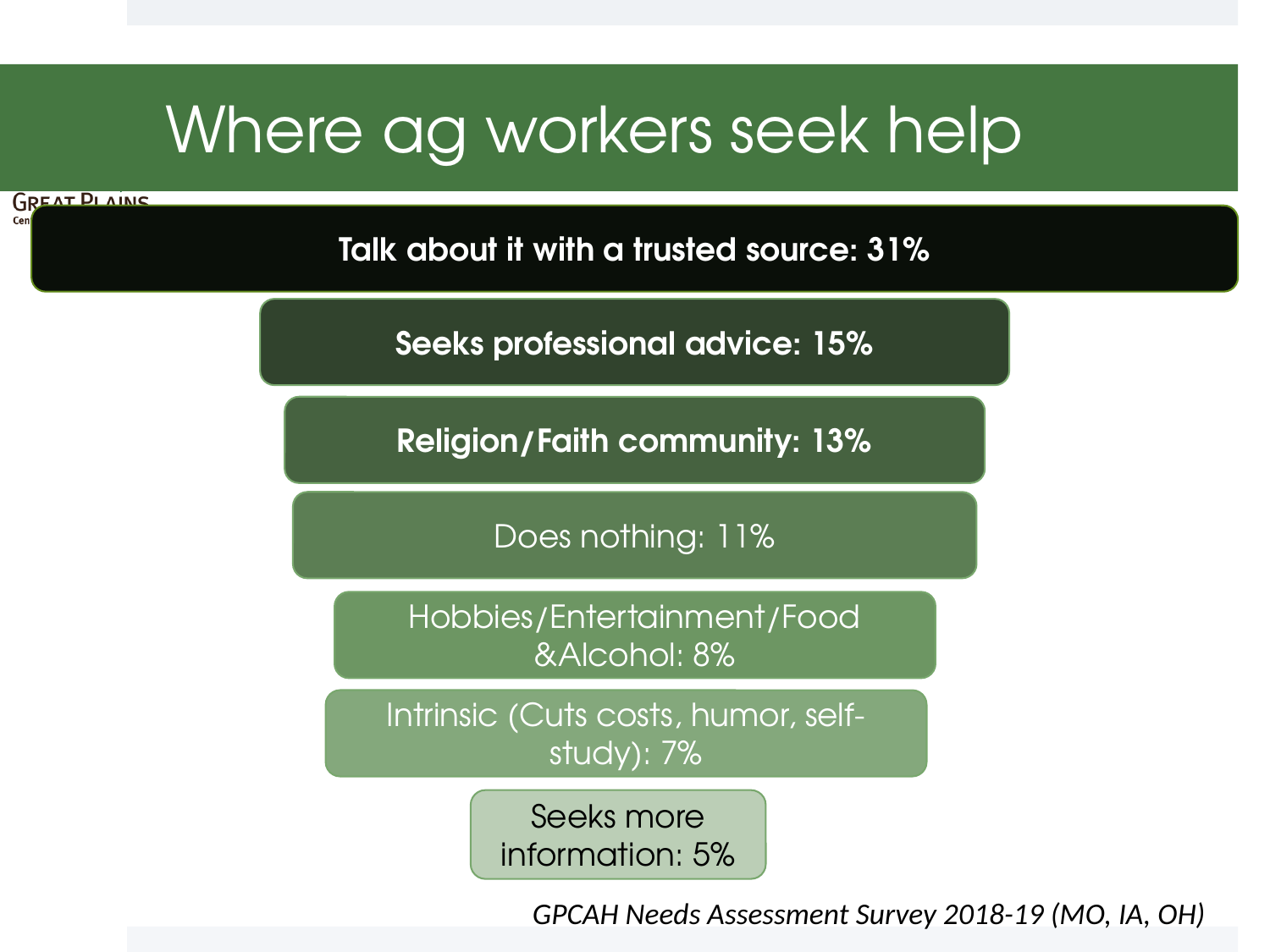

# Where ag workers seek help
Talk about it with a trusted source: 31%
Seeks professional advice: 15%
Religion/Faith community: 13%
Does nothing: 11%
Hobbies/Entertainment/Food &Alcohol: 8%
Intrinsic (Cuts costs, humor, self-study): 7%
Ag Daily, 2019
Seeks more information: 5%
GPCAH Needs Assessment Survey 2018-19 (MO, IA, OH)